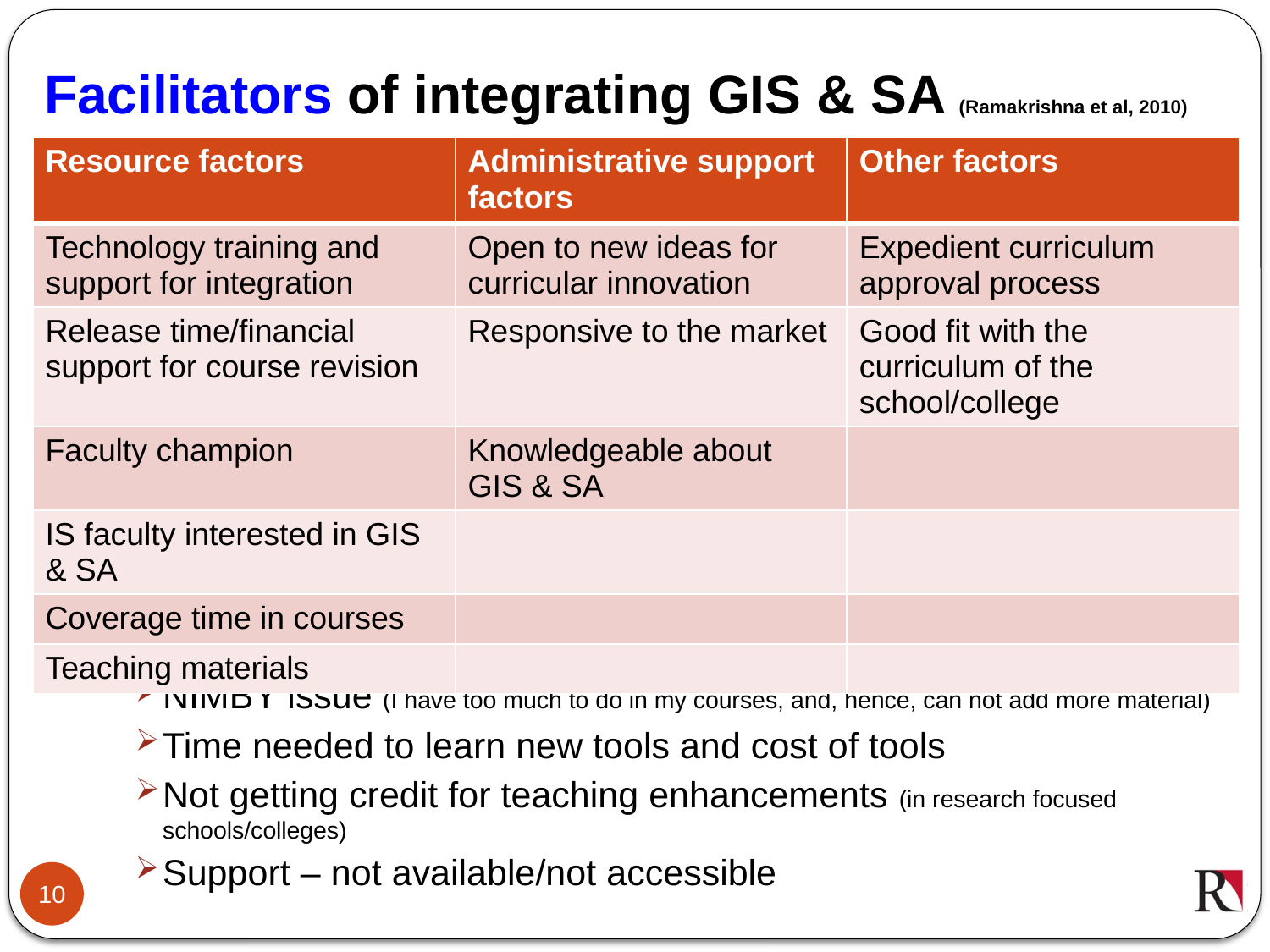

# Facilitators of integrating GIS & SA (Ramakrishna et al, 2010)
| Resource factors | Administrative support factors | Other factors |
| --- | --- | --- |
| Technology training and support for integration | Open to new ideas for curricular innovation | Expedient curriculum approval process |
| Release time/financial support for course revision | Responsive to the market | Good fit with the curriculum of the school/college |
| Faculty champion | Knowledgeable about GIS & SA |  |
| IS faculty interested in GIS & SA |  |  |
| Coverage time in courses |  |  |
| Teaching materials |  |  |
Inhibitors
NIMBY issue (I have too much to do in my courses, and, hence, can not add more material)
Time needed to learn new tools and cost of tools
Not getting credit for teaching enhancements (in research focused schools/colleges)
Support – not available/not accessible

10